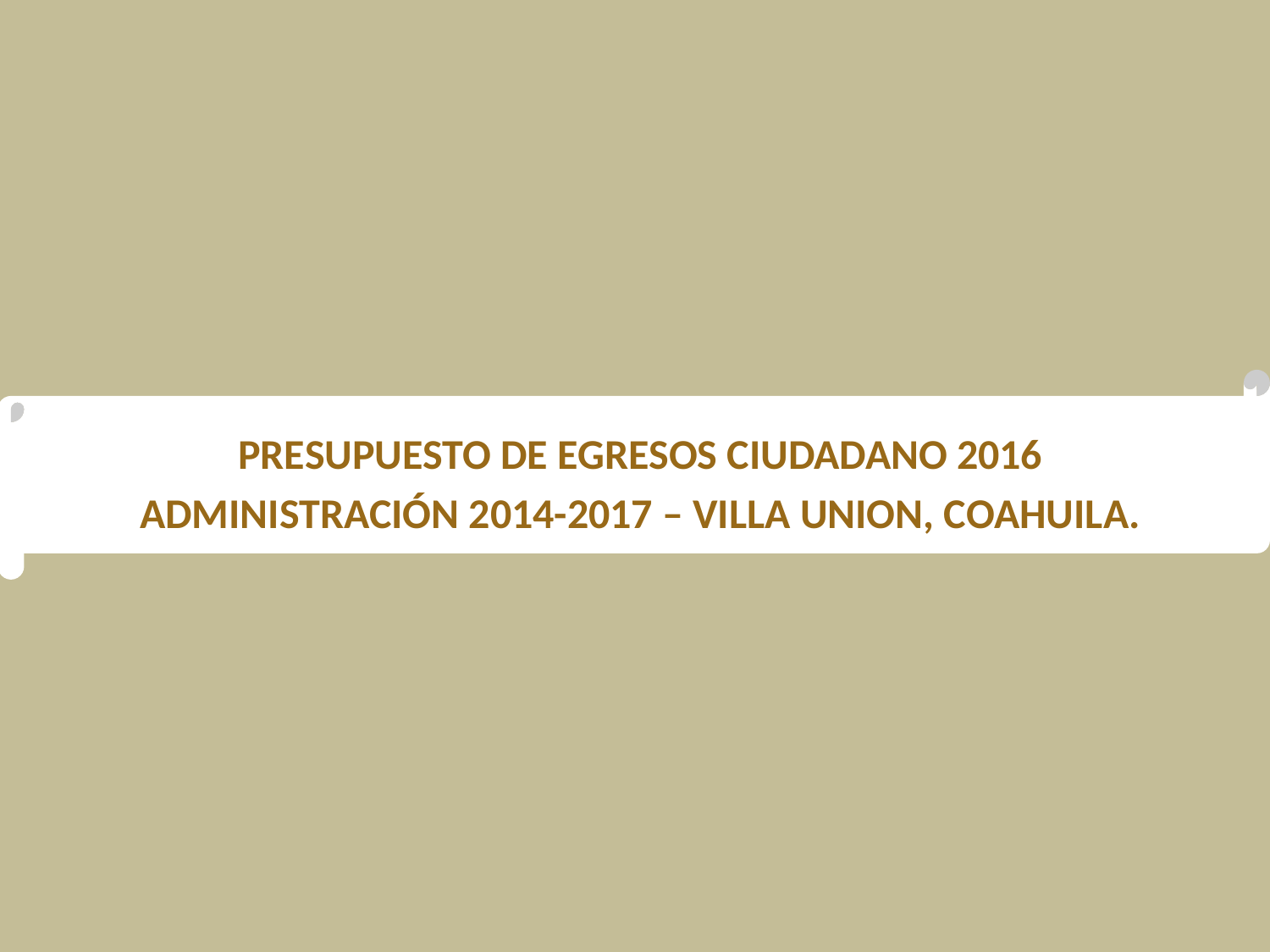

PRESUPUESTO DE EGRESOS CIUDADANO 2016
ADMINISTRACIÓN 2014-2017 – VILLA UNION, COAHUILA.